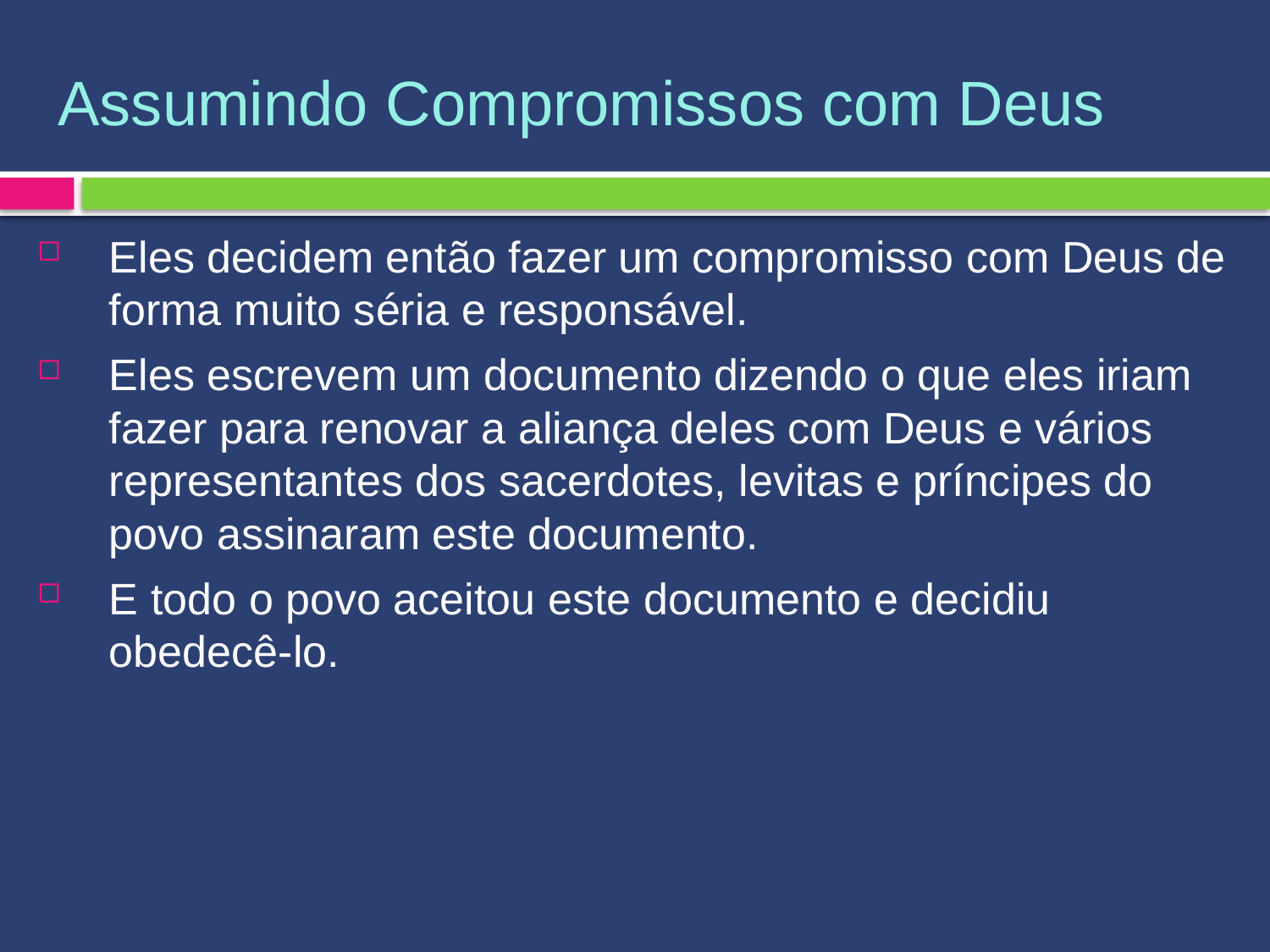

# Assumindo Compromissos com Deus
Eles decidem então fazer um compromisso com Deus de forma muito séria e responsável.
Eles escrevem um documento dizendo o que eles iriam fazer para renovar a aliança deles com Deus e vários representantes dos sacerdotes, levitas e príncipes do povo assinaram este documento.
E todo o povo aceitou este documento e decidiu obedecê-lo.